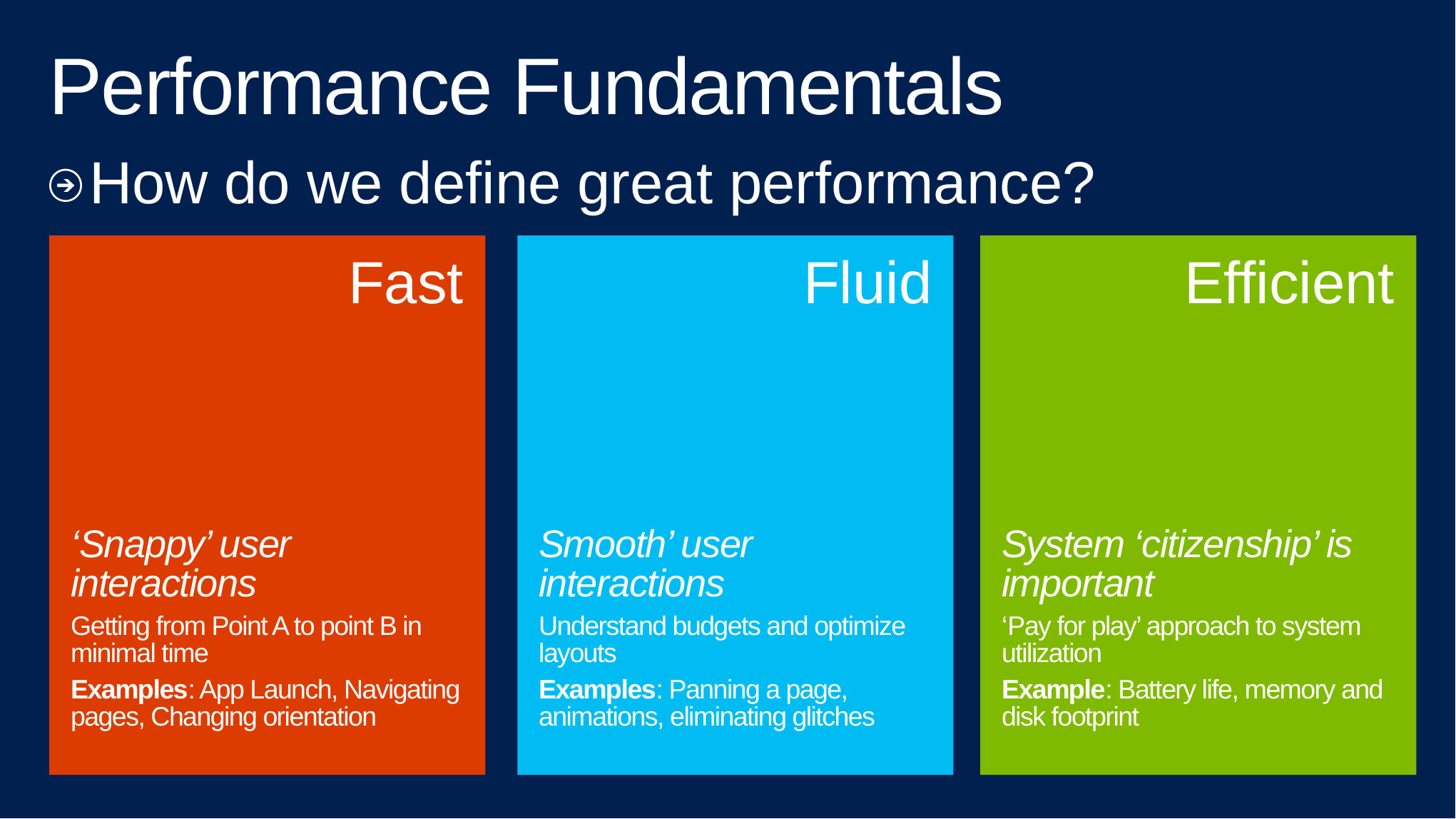

# Performance Fundamentals
How do we define great performance?
Fast

‘Snappy’ user interactions
Getting from Point A to point B in minimal time
Examples: App Launch, Navigating pages, Changing orientation

Fluid

Smooth’ user interactions
Understand budgets and optimize layouts
Examples: Panning a page, animations, eliminating glitches

Efficient

System ‘citizenship’ is important
‘Pay for play’ approach to system utilization
Example: Battery life, memory and disk footprint